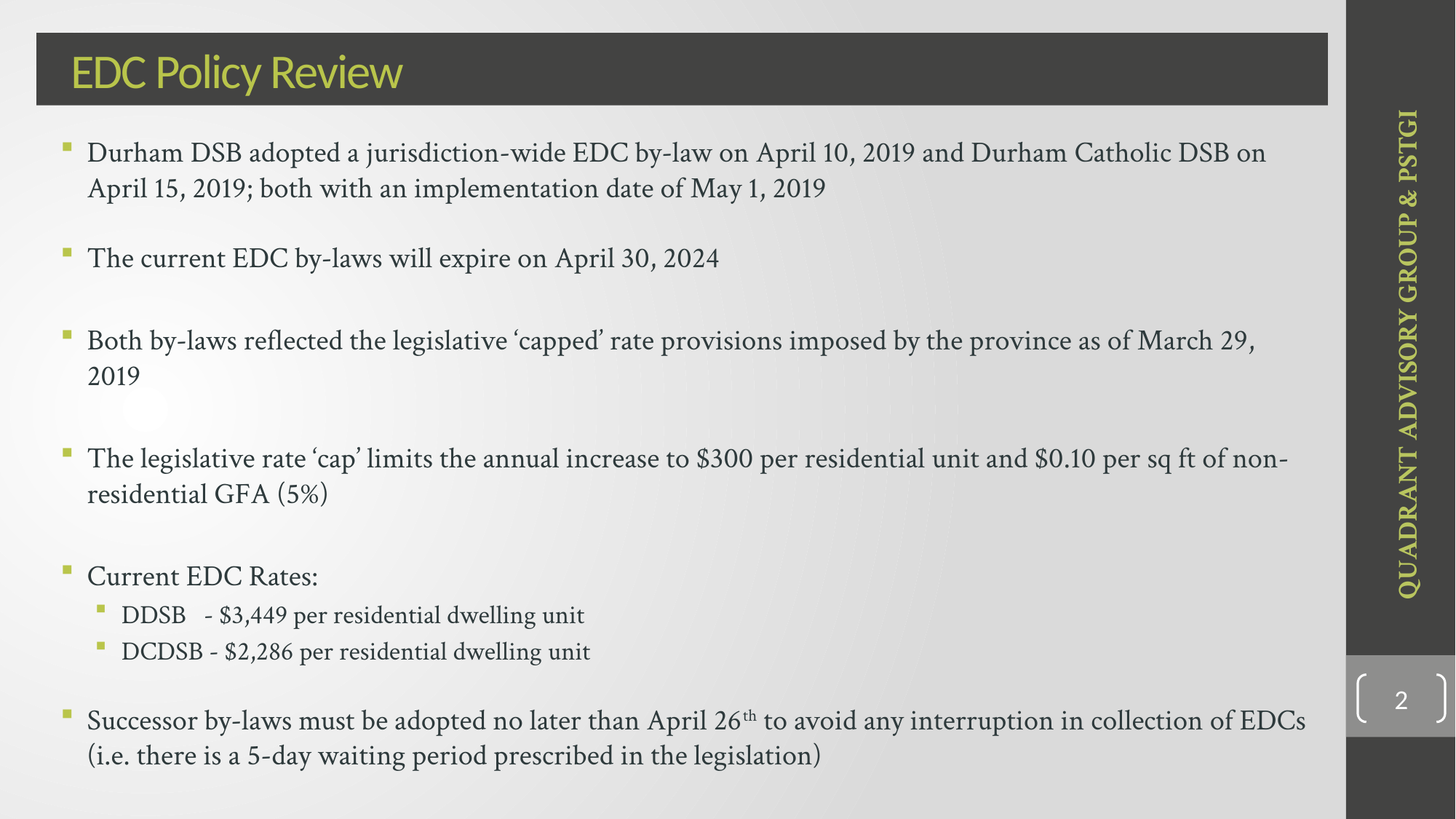

# EEDC Policy Review
Durham DSB adopted a jurisdiction-wide EDC by-law on April 10, 2019 and Durham Catholic DSB on April 15, 2019; both with an implementation date of May 1, 2019

The current EDC by-laws will expire on April 30, 2024

Both by-laws reflected the legislative ‘capped’ rate provisions imposed by the province as of March 29, 2019

The legislative rate ‘cap’ limits the annual increase to $300 per residential unit and $0.10 per sq ft of non-residential GFA (5%)

Current EDC Rates:
DDSB   - $3,449 per residential dwelling unit
DCDSB - $2,286 per residential dwelling unit

Successor by-laws must be adopted no later than April 26th to avoid any interruption in collection of EDCs (i.e. there is a 5-day waiting period prescribed in the legislation)

QUADRANT ADVISORY GROUP & PSTGI
2